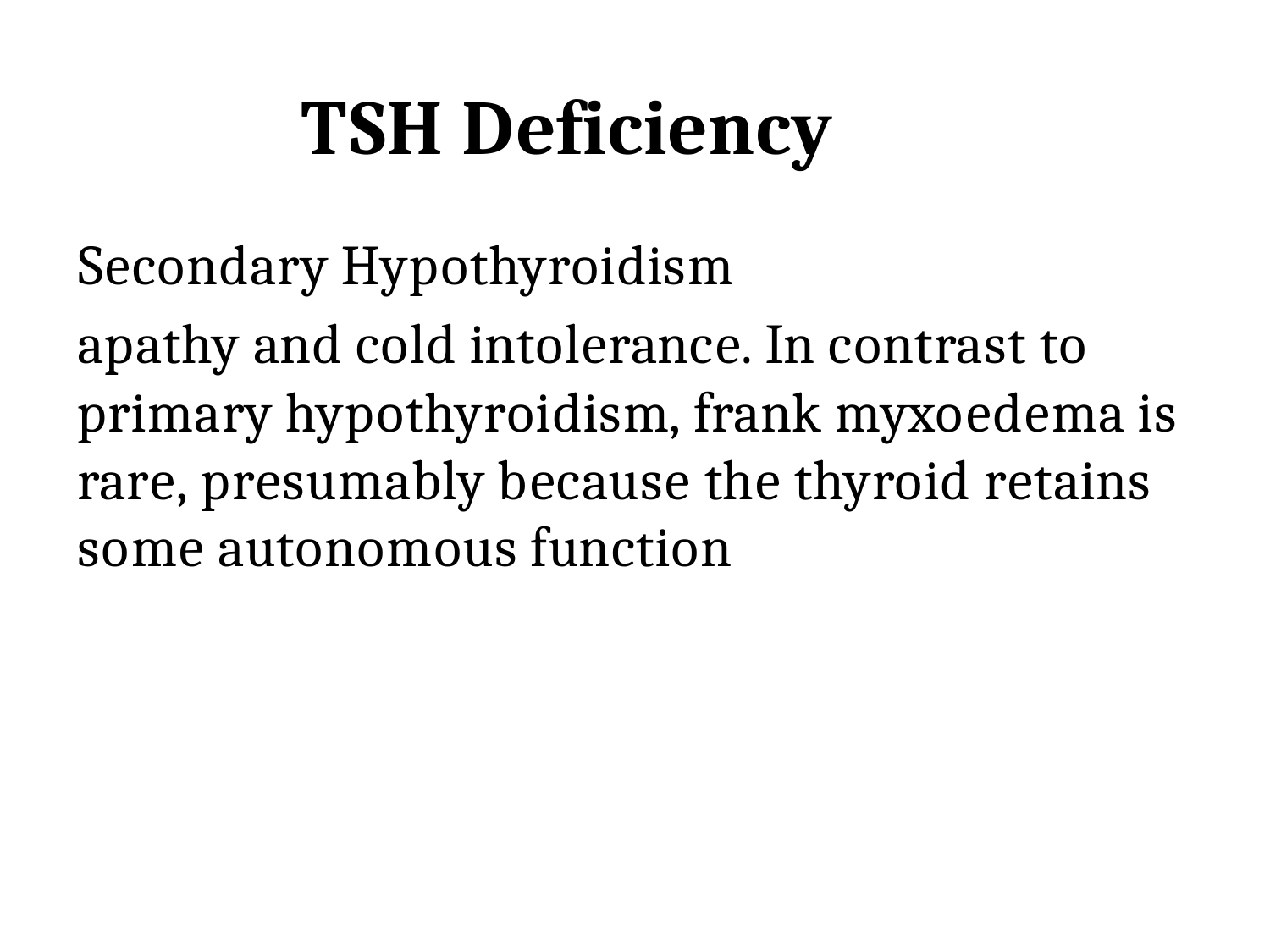

# TSH Deficiency
Secondary Hypothyroidism
apathy and cold intolerance. In contrast to primary hypothyroidism, frank myxoedema is rare, presumably because the thyroid retains some autonomous function